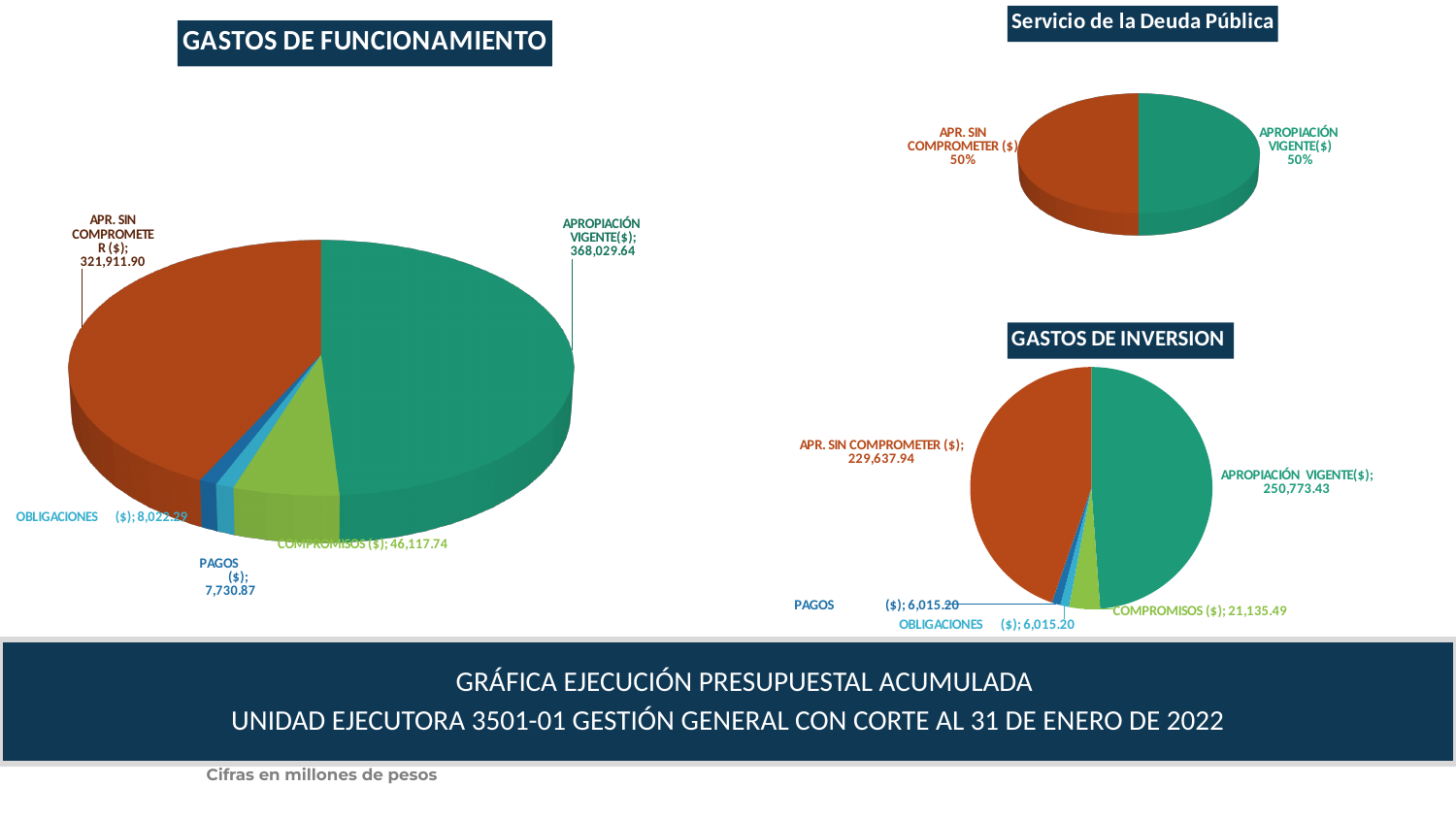

[unsupported chart]

[unsupported chart]

### Chart:

| Category | GASTOS DE INVERSION  |
|---|---|
| APROPIACIÓN  VIGENTE($) | 250773.427074 |
| COMPROMISOS ($) | 21135.49057 |
| OBLIGACIONES      ($) | 6015.202571 |
|    PAGOS                 ($) | 6015.202571 |
| APR. SIN COMPROMETER ($) | 229637.936504 |
                                                                                                                                                                                                                GRÁFICA EJECUCIÓN PRESUPUESTAL ACUMULADA
UNIDAD EJECUTORA 3501-01 GESTIÓN GENERAL CON CORTE AL 31 DE ENERO DE 2022

Cifras en millones de pesos